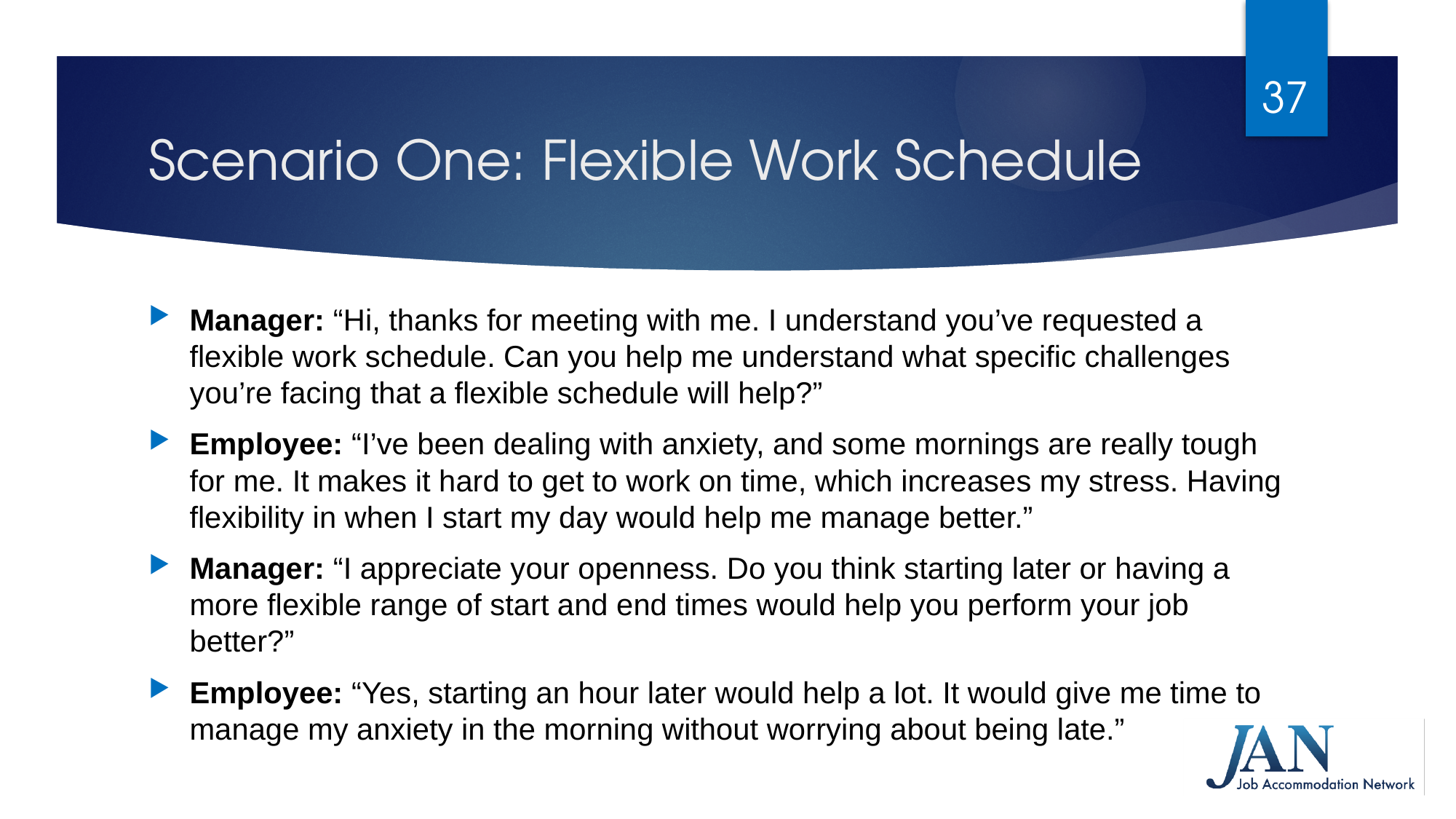

37
# Scenario One: Flexible Work Schedule
Manager: “Hi, thanks for meeting with me. I understand you’ve requested a flexible work schedule. Can you help me understand what specific challenges you’re facing that a flexible schedule will help?”
Employee: “I’ve been dealing with anxiety, and some mornings are really tough for me. It makes it hard to get to work on time, which increases my stress. Having flexibility in when I start my day would help me manage better.”
Manager: “I appreciate your openness. Do you think starting later or having a more flexible range of start and end times would help you perform your job better?”
Employee: “Yes, starting an hour later would help a lot. It would give me time to manage my anxiety in the morning without worrying about being late.”